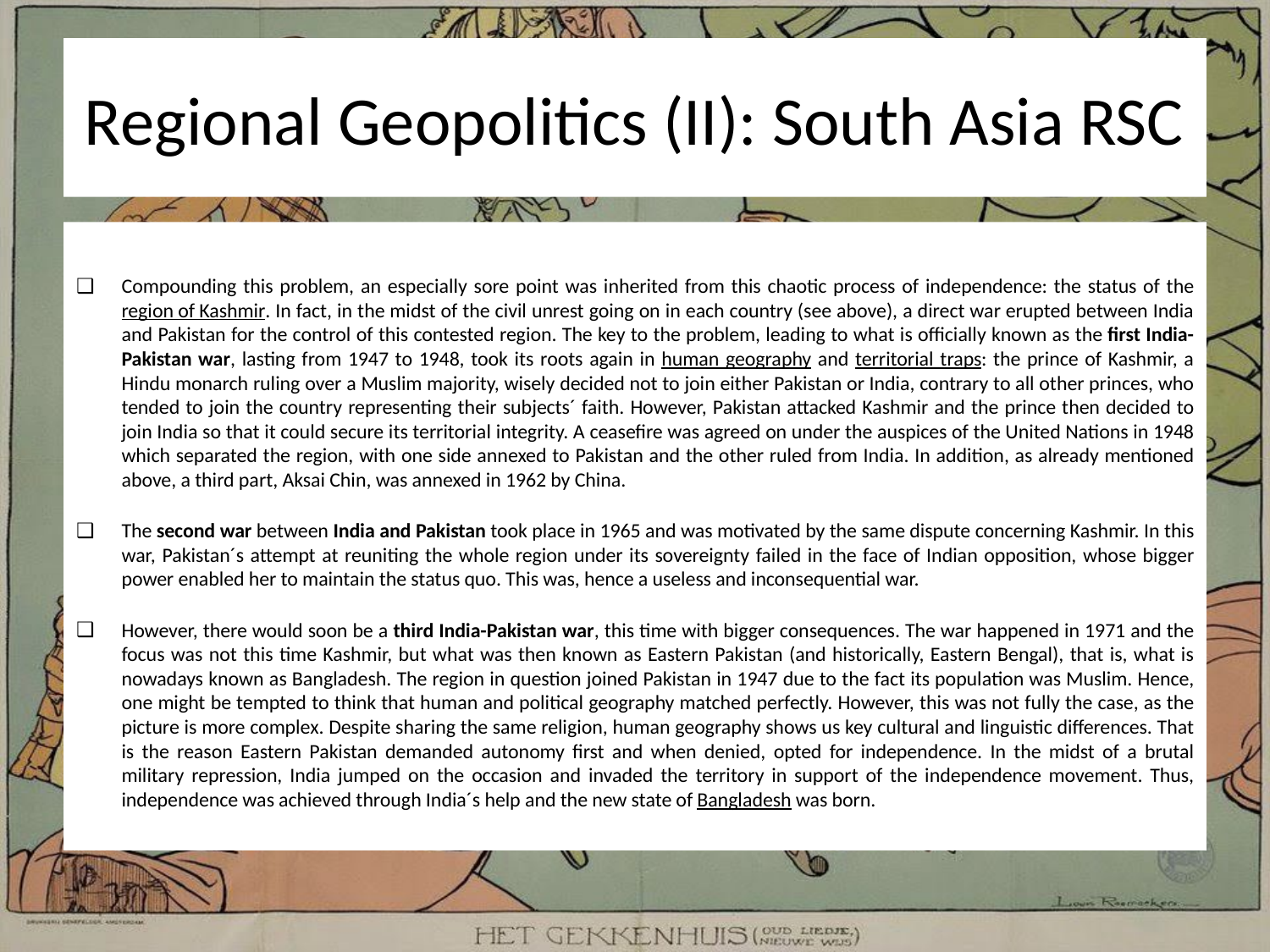

# Regional Geopolitics (II): South Asia RSC

Compounding this problem, an especially sore point was inherited from this chaotic process of independence: the status of the region of Kashmir. In fact, in the midst of the civil unrest going on in each country (see above), a direct war erupted between India and Pakistan for the control of this contested region. The key to the problem, leading to what is officially known as the first India-Pakistan war, lasting from 1947 to 1948, took its roots again in human geography and territorial traps: the prince of Kashmir, a Hindu monarch ruling over a Muslim majority, wisely decided not to join either Pakistan or India, contrary to all other princes, who tended to join the country representing their subjects´ faith. However, Pakistan attacked Kashmir and the prince then decided to join India so that it could secure its territorial integrity. A ceasefire was agreed on under the auspices of the United Nations in 1948 which separated the region, with one side annexed to Pakistan and the other ruled from India. In addition, as already mentioned above, a third part, Aksai Chin, was annexed in 1962 by China.

The second war between India and Pakistan took place in 1965 and was motivated by the same dispute concerning Kashmir. In this war, Pakistan´s attempt at reuniting the whole region under its sovereignty failed in the face of Indian opposition, whose bigger power enabled her to maintain the status quo. This was, hence a useless and inconsequential war.

However, there would soon be a third India-Pakistan war, this time with bigger consequences. The war happened in 1971 and the focus was not this time Kashmir, but what was then known as Eastern Pakistan (and historically, Eastern Bengal), that is, what is nowadays known as Bangladesh. The region in question joined Pakistan in 1947 due to the fact its population was Muslim. Hence, one might be tempted to think that human and political geography matched perfectly. However, this was not fully the case, as the picture is more complex. Despite sharing the same religion, human geography shows us key cultural and linguistic differences. That is the reason Eastern Pakistan demanded autonomy first and when denied, opted for independence. In the midst of a brutal military repression, India jumped on the occasion and invaded the territory in support of the independence movement. Thus, independence was achieved through India´s help and the new state of Bangladesh was born.